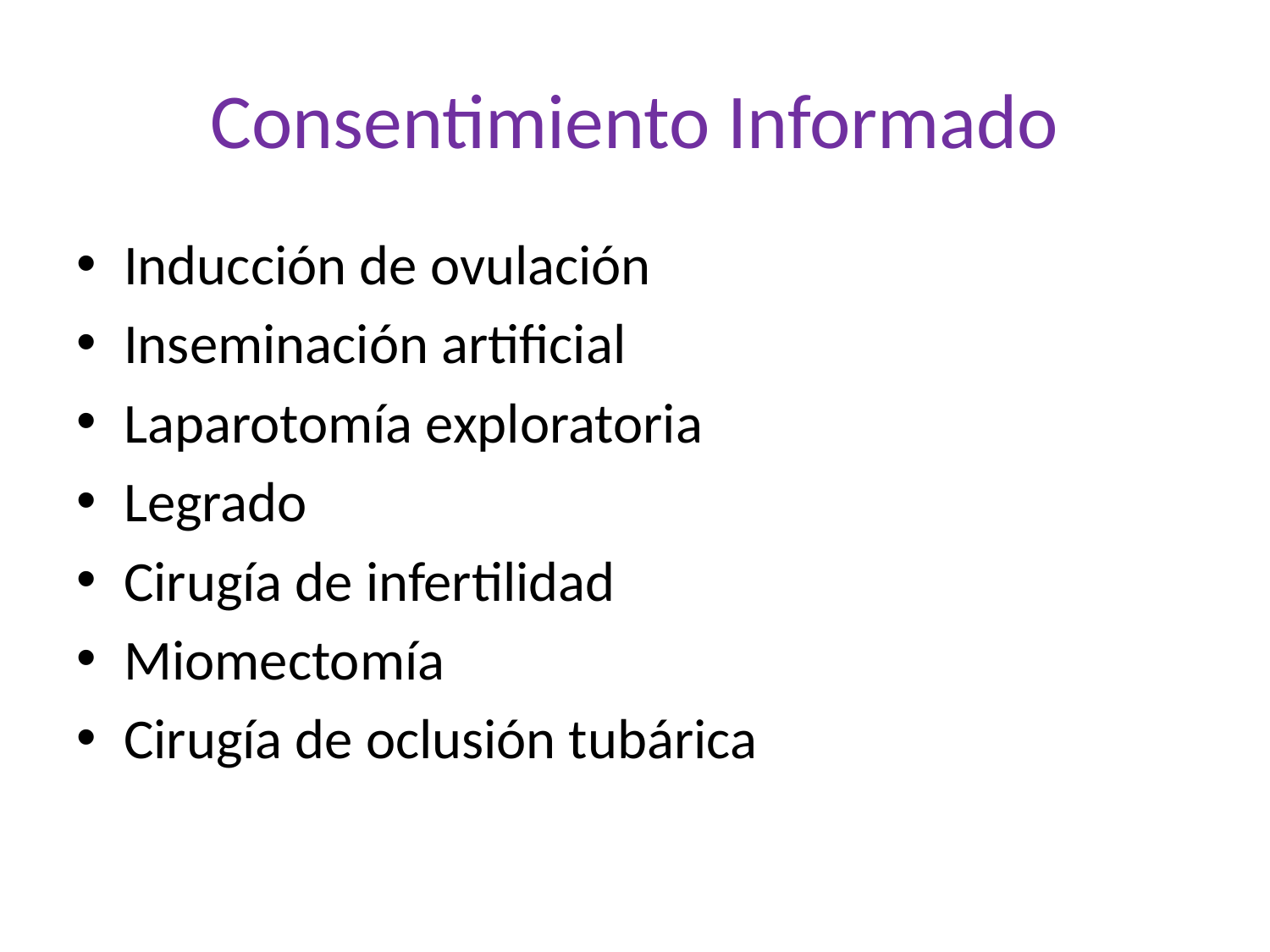

# Consentimiento Informado
Inducción de ovulación
Inseminación artificial
Laparotomía exploratoria
Legrado
Cirugía de infertilidad
Miomectomía
Cirugía de oclusión tubárica